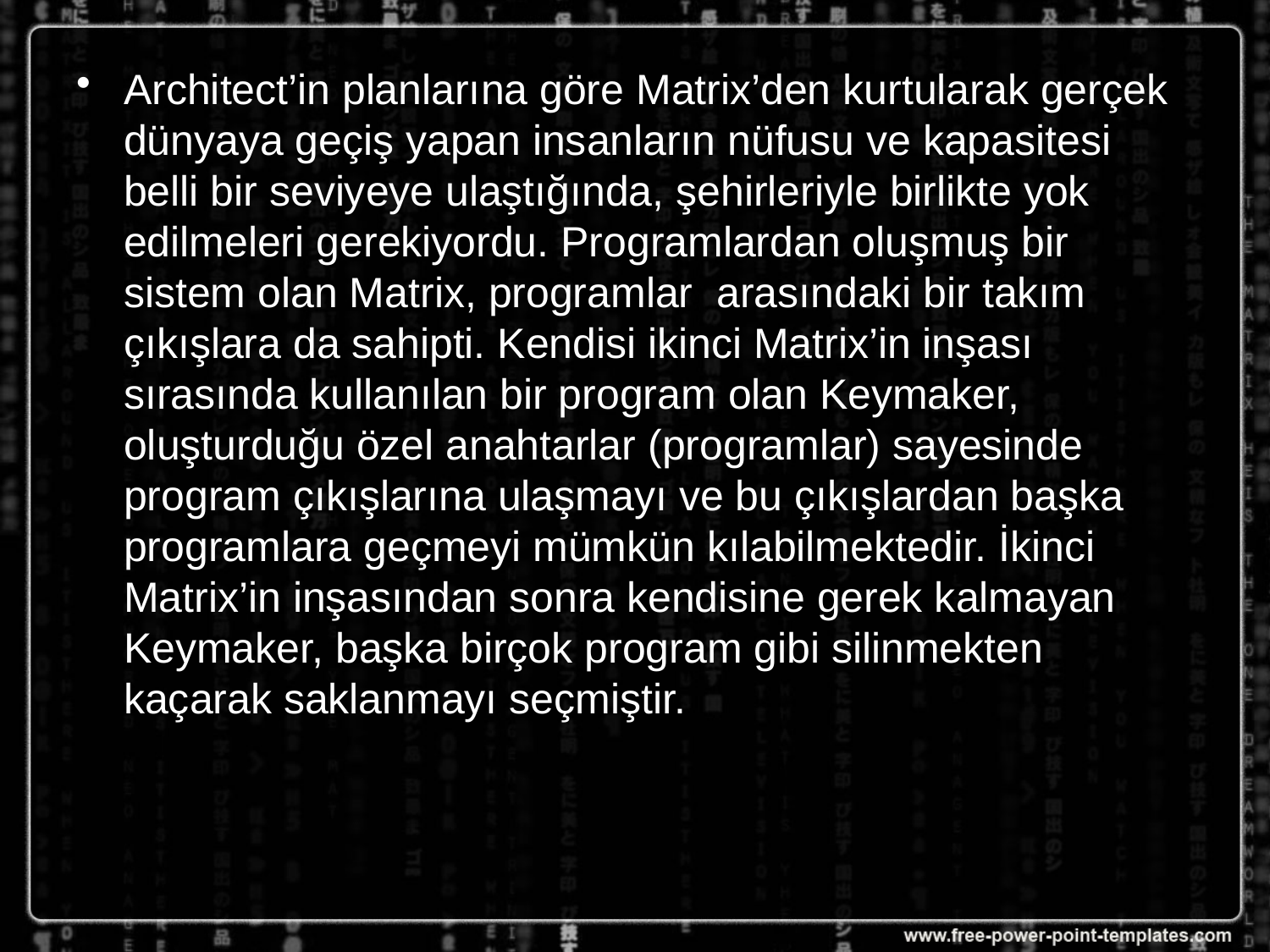

Architect’in planlarına göre Matrix’den kurtularak gerçek dünyaya geçiş yapan insanların nüfusu ve kapasitesi belli bir seviyeye ulaştığında, şehirleriyle birlikte yok edilmeleri gerekiyordu. Programlardan oluşmuş bir sistem olan Matrix, programlar  arasındaki bir takım çıkışlara da sahipti. Kendisi ikinci Matrix’in inşası sırasında kullanılan bir program olan Keymaker, oluşturduğu özel anahtarlar (programlar) sayesinde program çıkışlarına ulaşmayı ve bu çıkışlardan başka programlara geçmeyi mümkün kılabilmektedir. İkinci Matrix’in inşasından sonra kendisine gerek kalmayan Keymaker, başka birçok program gibi silinmekten kaçarak saklanmayı seçmiştir.